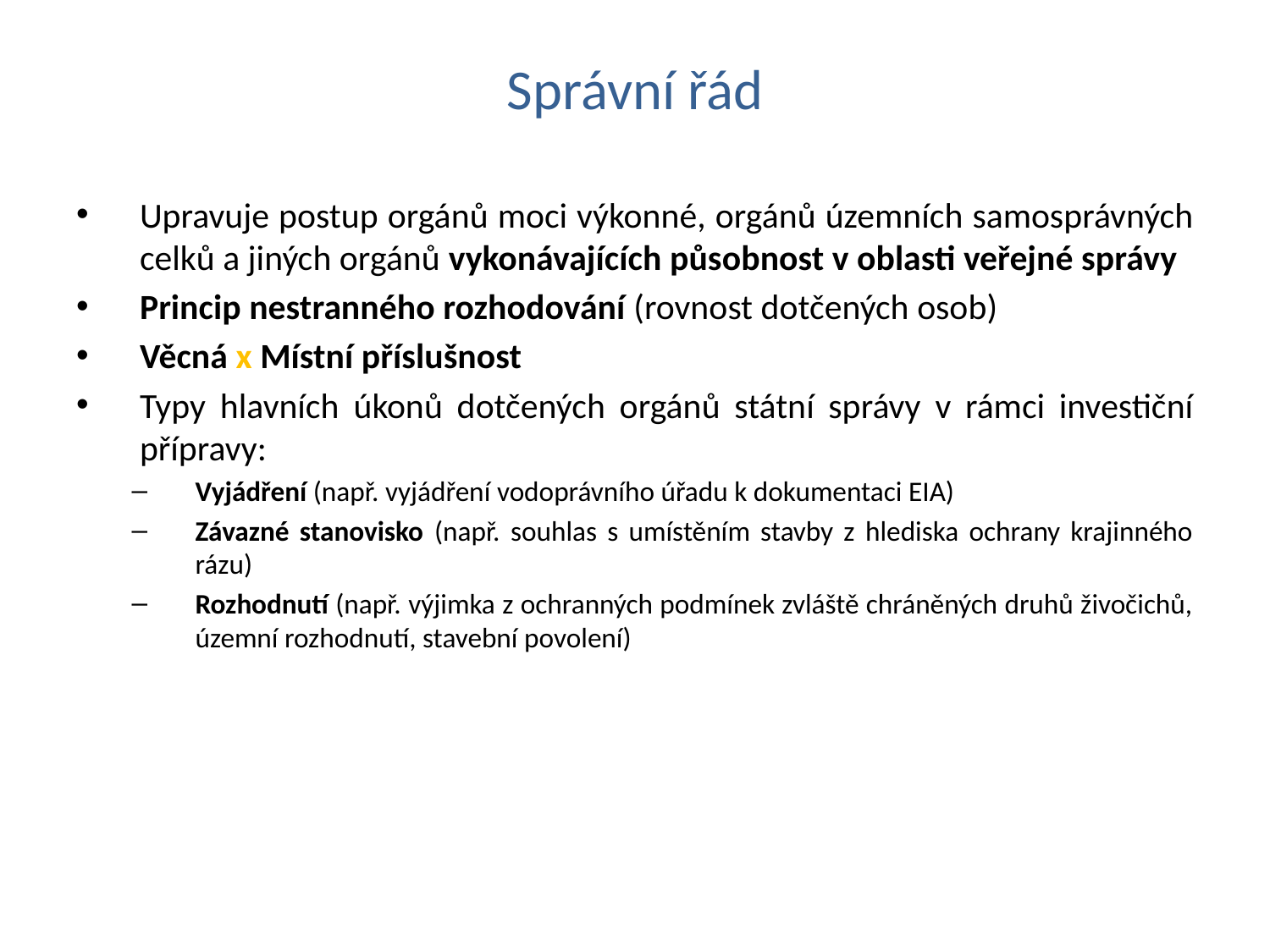

# Správní řád
Upravuje postup orgánů moci výkonné, orgánů územních samosprávných celků a jiných orgánů vykonávajících působnost v oblasti veřejné správy
Princip nestranného rozhodování (rovnost dotčených osob)
Věcná x Místní příslušnost
Typy hlavních úkonů dotčených orgánů státní správy v rámci investiční přípravy:
Vyjádření (např. vyjádření vodoprávního úřadu k dokumentaci EIA)
Závazné stanovisko (např. souhlas s umístěním stavby z hlediska ochrany krajinného rázu)
Rozhodnutí (např. výjimka z ochranných podmínek zvláště chráněných druhů živočichů, územní rozhodnutí, stavební povolení)